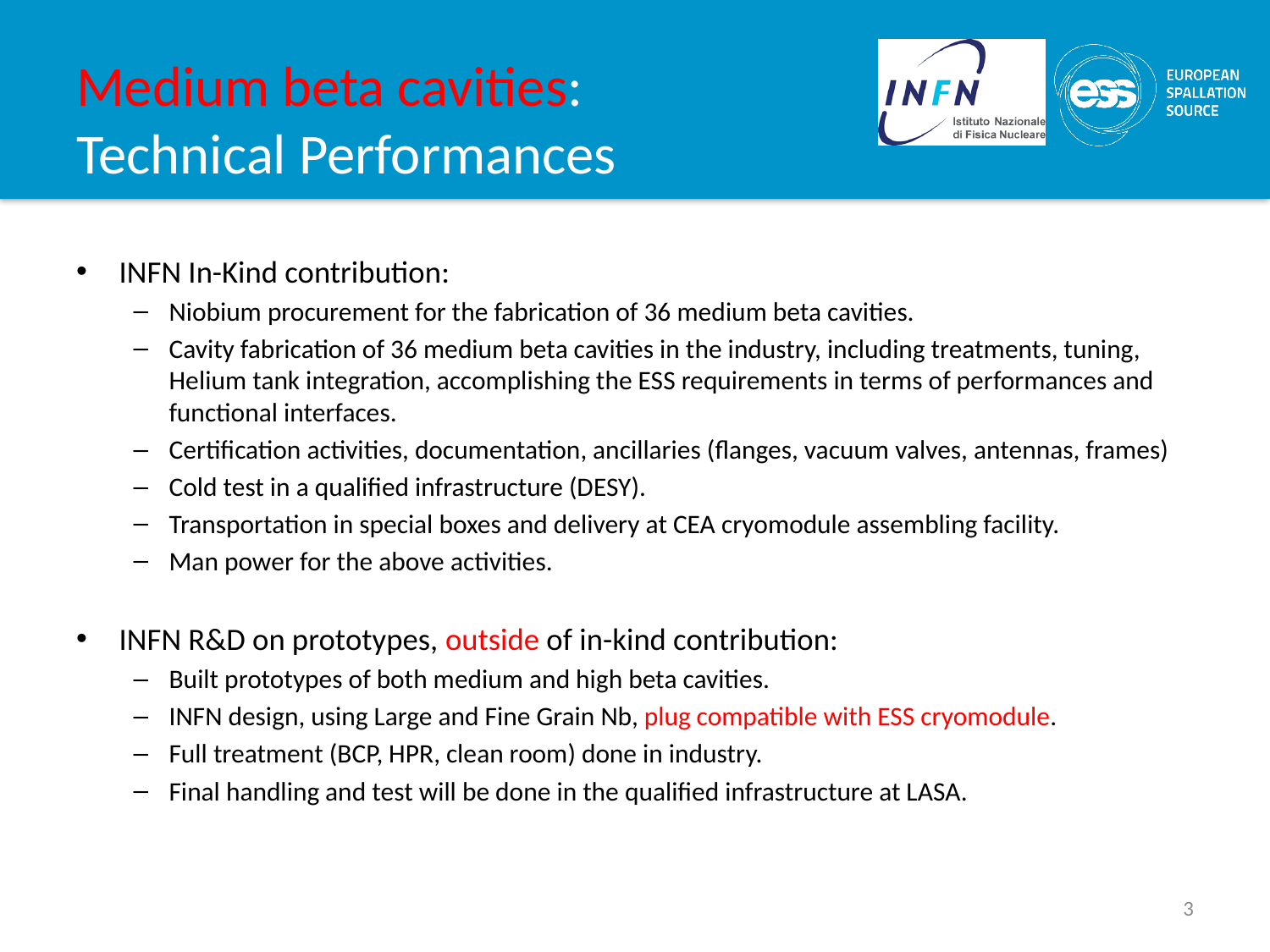

# Medium beta cavities: Technical Performances
INFN In-Kind contribution:
Niobium procurement for the fabrication of 36 medium beta cavities.
Cavity fabrication of 36 medium beta cavities in the industry, including treatments, tuning, Helium tank integration, accomplishing the ESS requirements in terms of performances and functional interfaces.
Certification activities, documentation, ancillaries (flanges, vacuum valves, antennas, frames)
Cold test in a qualified infrastructure (DESY).
Transportation in special boxes and delivery at CEA cryomodule assembling facility.
Man power for the above activities.

INFN R&D on prototypes, outside of in-kind contribution:
Built prototypes of both medium and high beta cavities.
INFN design, using Large and Fine Grain Nb, plug compatible with ESS cryomodule.
Full treatment (BCP, HPR, clean room) done in industry.
Final handling and test will be done in the qualified infrastructure at LASA.
3